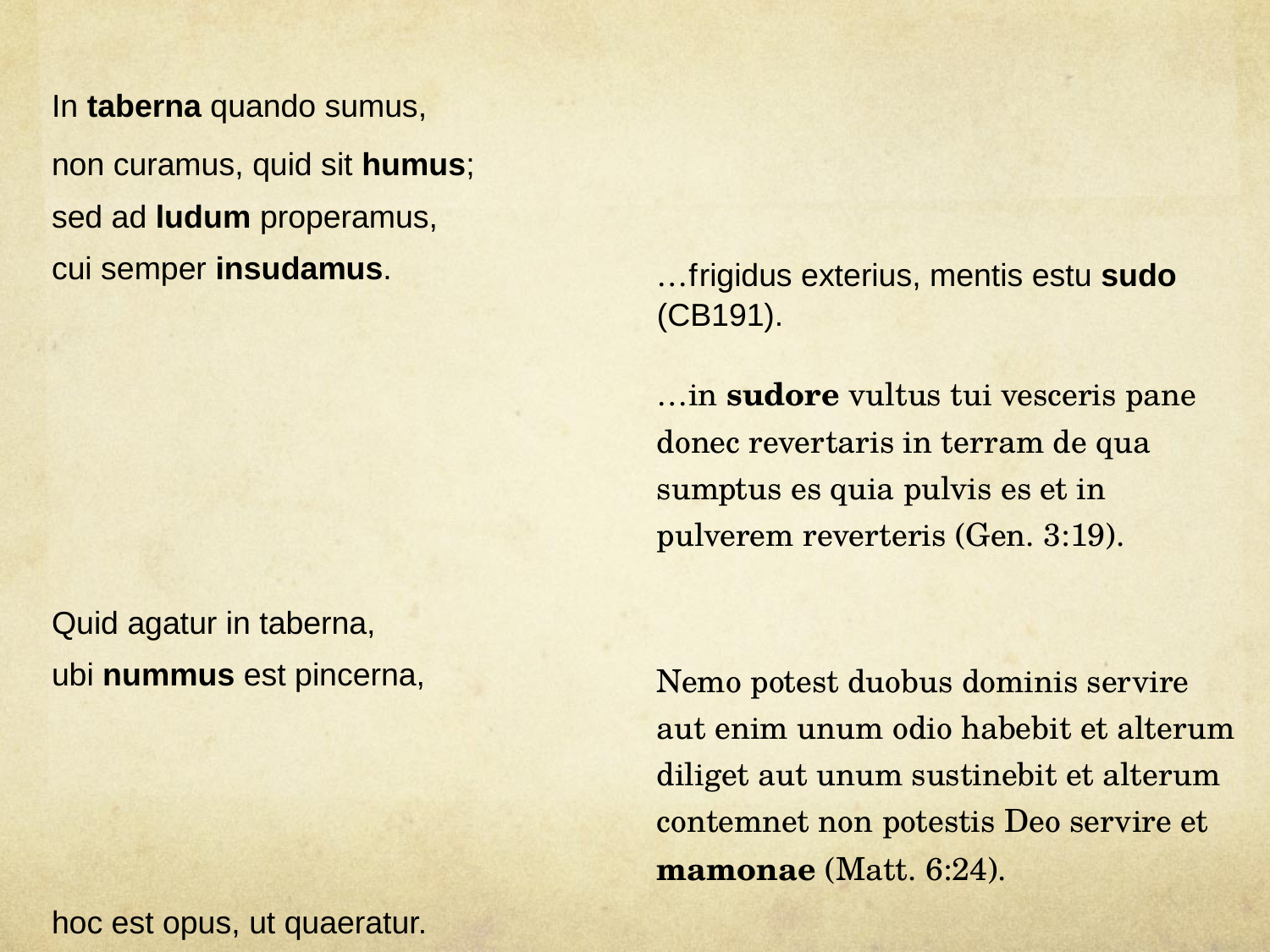

| In taberna quando sumus, |  |
| --- | --- |
| non curamus, quid sit humus; |  |
| sed ad ludum properamus, |  |
| cui semper insudamus. | …frigidus exterius, mentis estu sudo (CB191). …in sudore vultus tui vesceris pane donec revertaris in terram de qua sumptus es quia pulvis es et in pulverem reverteris (Gen. 3:19). |
| Quid agatur in taberna, |  |
| ubi nummus est pincerna, | Nemo potest duobus dominis servire aut enim unum odio habebit et alterum diliget aut unum sustinebit et alterum contemnet non potestis Deo servire et mamonae (Matt. 6:24). |
| hoc est opus, ut quaeratur. |  |
| Sed quid loquar, audiatur. |  |